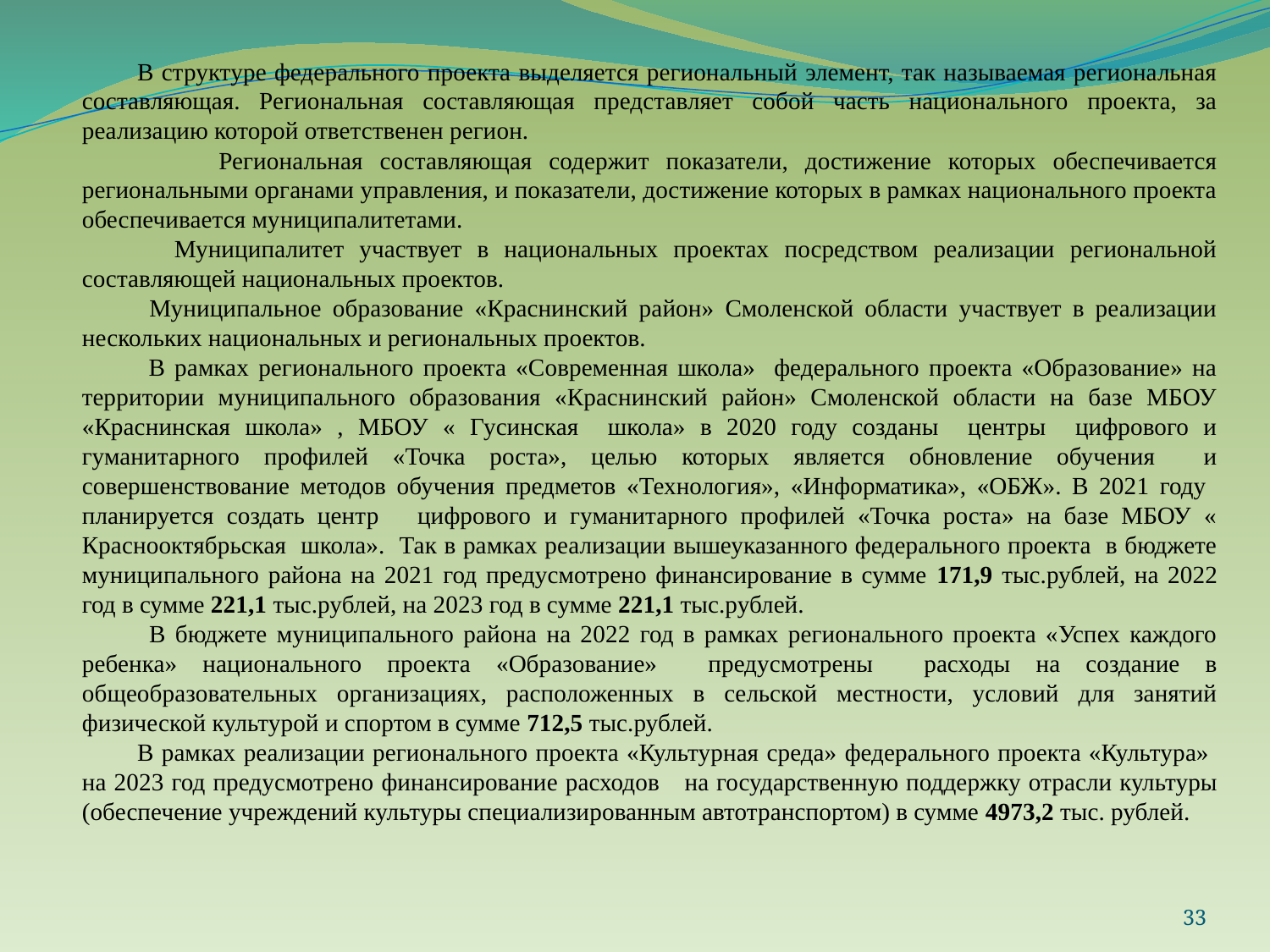

В структуре федерального проекта выделяется региональный элемент, так называемая региональная составляющая. Региональная составляющая представляет собой часть национального проекта, за реализацию которой ответственен регион.
        Региональная составляющая содержит показатели, достижение которых обеспечивается региональными органами управления, и показатели, достижение которых в рамках национального проекта обеспечивается муниципалитетами.
      Муниципалитет участвует в национальных проектах посредством реализации региональной составляющей национальных проектов.
      Муниципальное образование «Краснинский район» Смоленской области участвует в реализации нескольких национальных и региональных проектов.
       В рамках регионального проекта «Современная школа»  федерального проекта «Образование» на территории муниципального образования «Краснинский район» Смоленской области на базе МБОУ «Краснинская школа» , МБОУ « Гусинская  школа» в 2020 году созданы  центры  цифрового и гуманитарного профилей «Точка роста», целью которых является обновление обучения  и совершенствование методов обучения предметов «Технология», «Информатика», «ОБЖ». В 2021 году  планируется создать центр   цифрового и гуманитарного профилей «Точка роста» на базе МБОУ « Краснооктябрьская  школа».  Так в рамках реализации вышеуказанного федерального проекта  в бюджете муниципального района на 2021 год предусмотрено финансирование в сумме 171,9 тыс.рублей, на 2022 год в сумме 221,1 тыс.рублей, на 2023 год в сумме 221,1 тыс.рублей.
       В бюджете муниципального района на 2022 год в рамках регионального проекта «Успех каждого ребенка» национального проекта «Образование»  предусмотрены  расходы на создание в общеобразовательных организациях, расположенных в сельской местности, условий для занятий физической культурой и спортом в сумме 712,5 тыс.рублей.
       В рамках реализации регионального проекта «Культурная среда» федерального проекта «Культура»  на 2023 год предусмотрено финансирование расходов   на государственную поддержку отрасли культуры (обеспечение учреждений культуры специализированным автотранспортом) в сумме 4973,2 тыс. рублей.

33